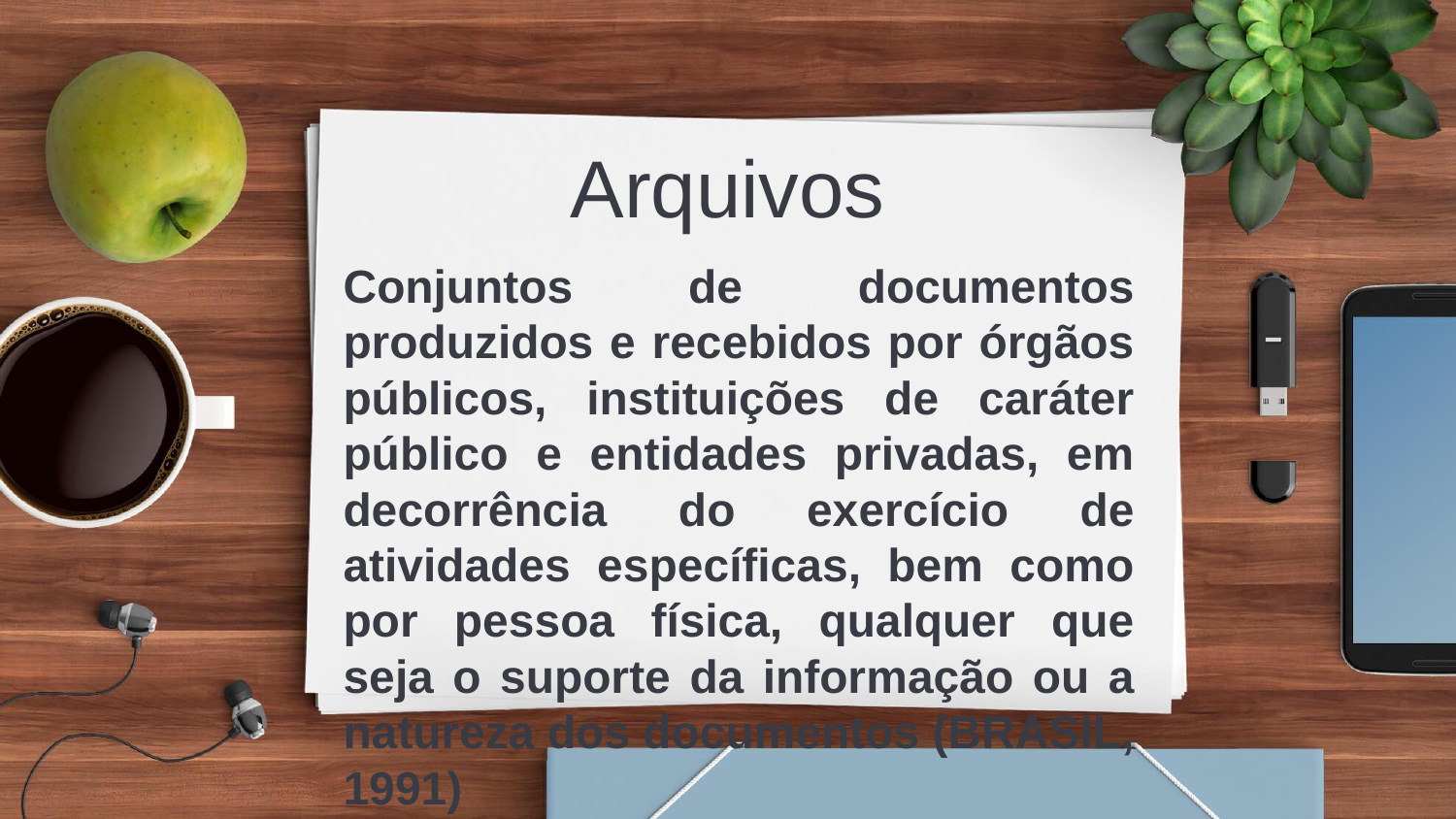

# Arquivos
Conjuntos de documentos produzidos e recebidos por órgãos públicos, instituições de caráter público e entidades privadas, em decorrência do exercício de atividades específicas, bem como por pessoa física, qualquer que seja o suporte da informação ou a natureza dos documentos (BRASIL, 1991)